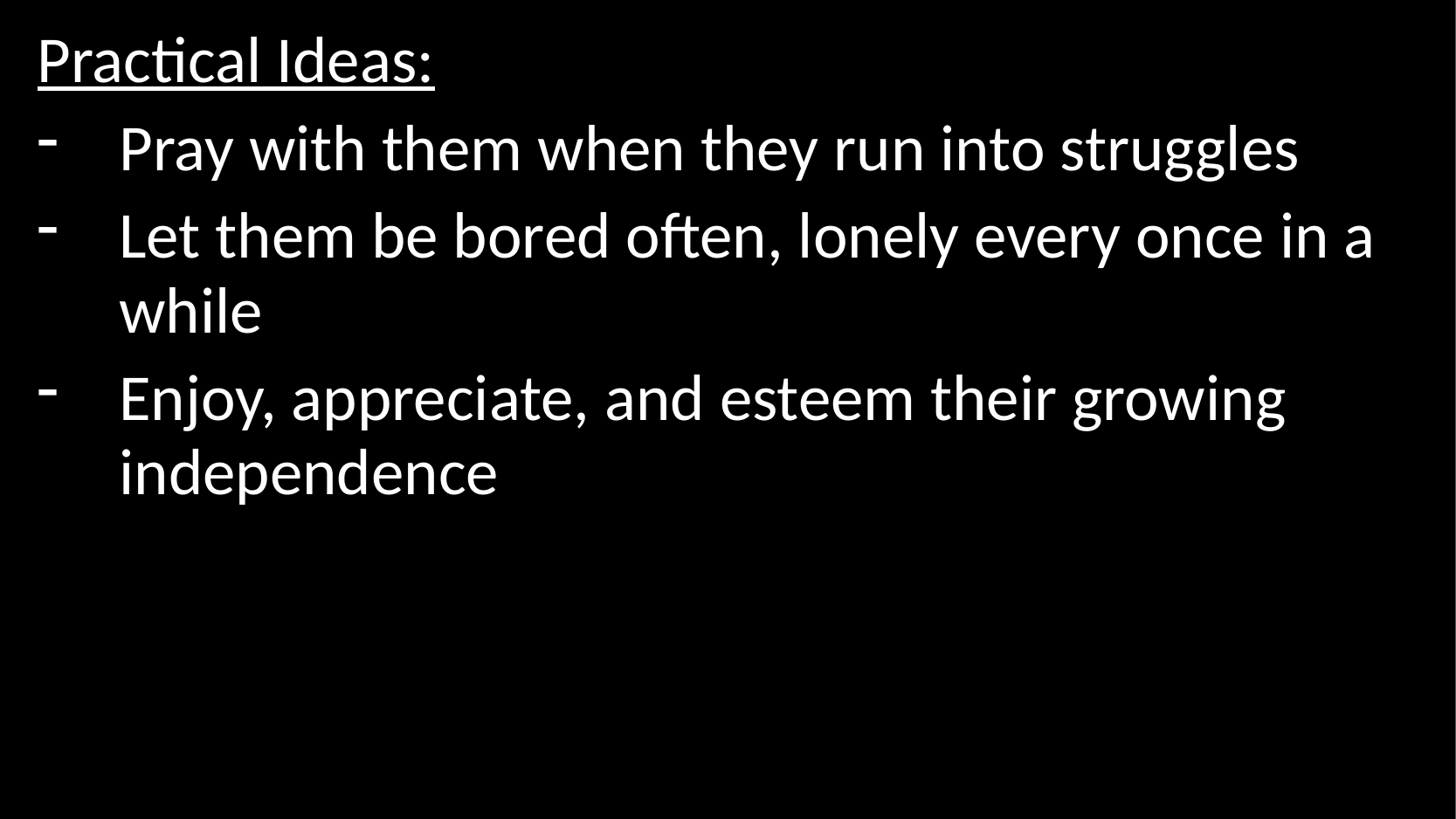

Practical Ideas:
Pray with them when they run into struggles
Let them be bored often, lonely every once in a while
Enjoy, appreciate, and esteem their growing independence
#